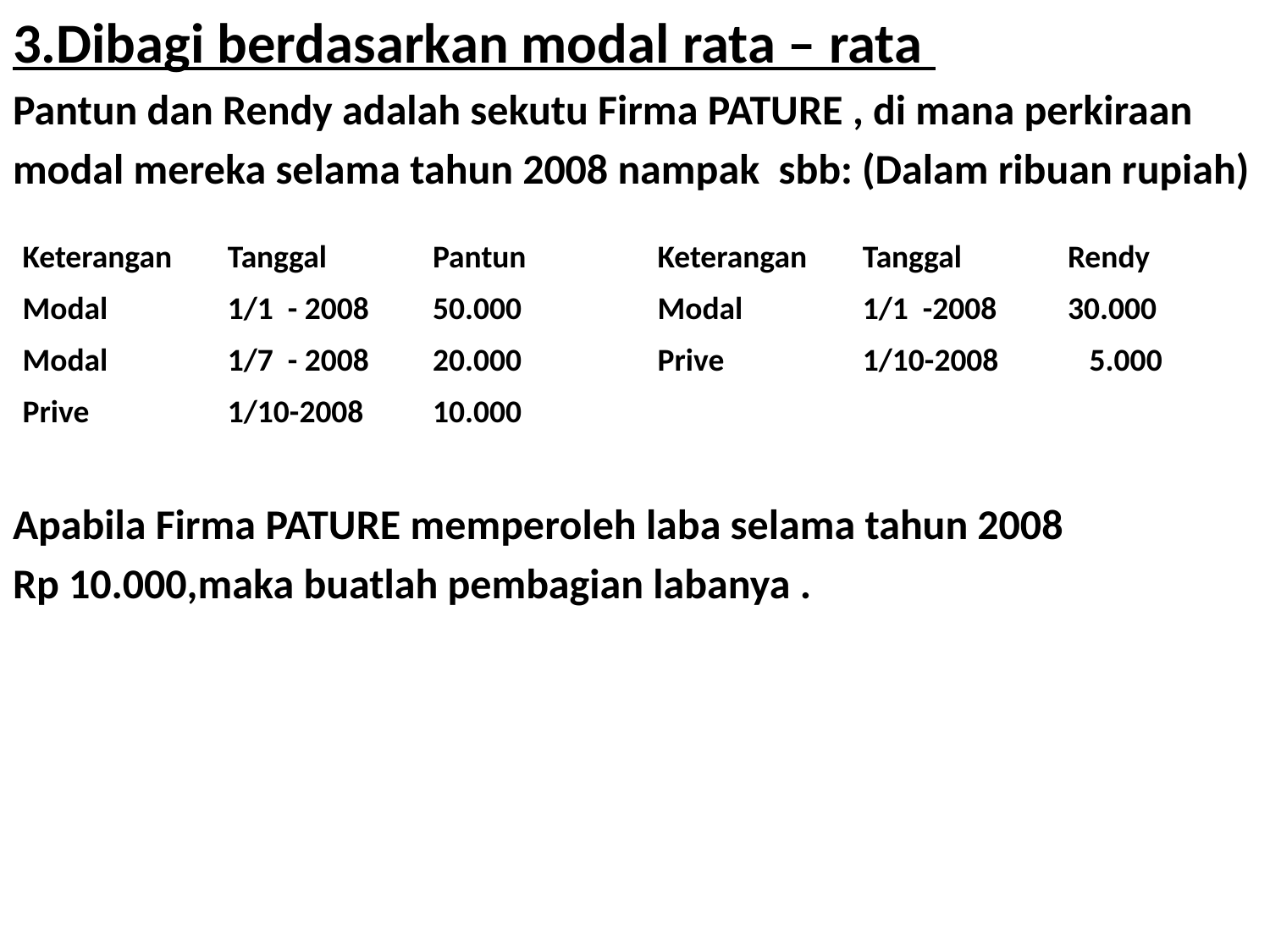

3.Dibagi berdasarkan modal rata – rata
Pantun dan Rendy adalah sekutu Firma PATURE , di mana perkiraan
modal mereka selama tahun 2008 nampak  sbb: (Dalam ribuan rupiah)

Apabila Firma PATURE memperoleh laba selama tahun 2008
Rp 10.000,maka buatlah pembagian labanya .

| Keterangan | Tanggal | Pantun |
| --- | --- | --- |
| Modal | 1/1 - 2008 | 50.000 |
| Modal | 1/7 - 2008 | 20.000 |
| Prive | 1/10-2008 | 10.000 |
| Keterangan | Tanggal | Rendy |
| --- | --- | --- |
| Modal | 1/1 -2008 | 30.000 |
| Prive | 1/10-2008 | 5.000 |